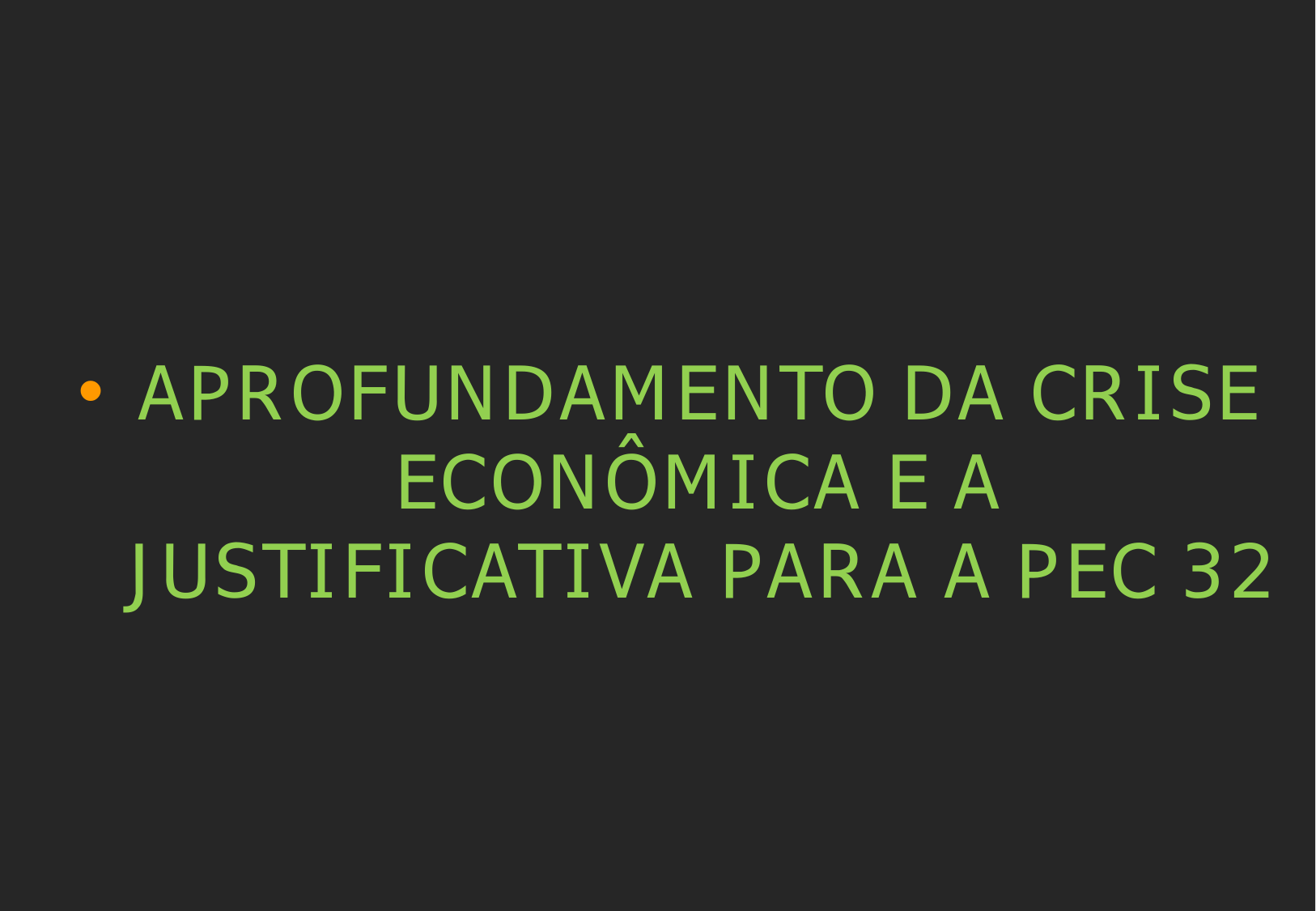

APROFUNDAMENTO DA CRISE ECONÔMICA E A JUSTIFICATIVA PARA A PEC 32